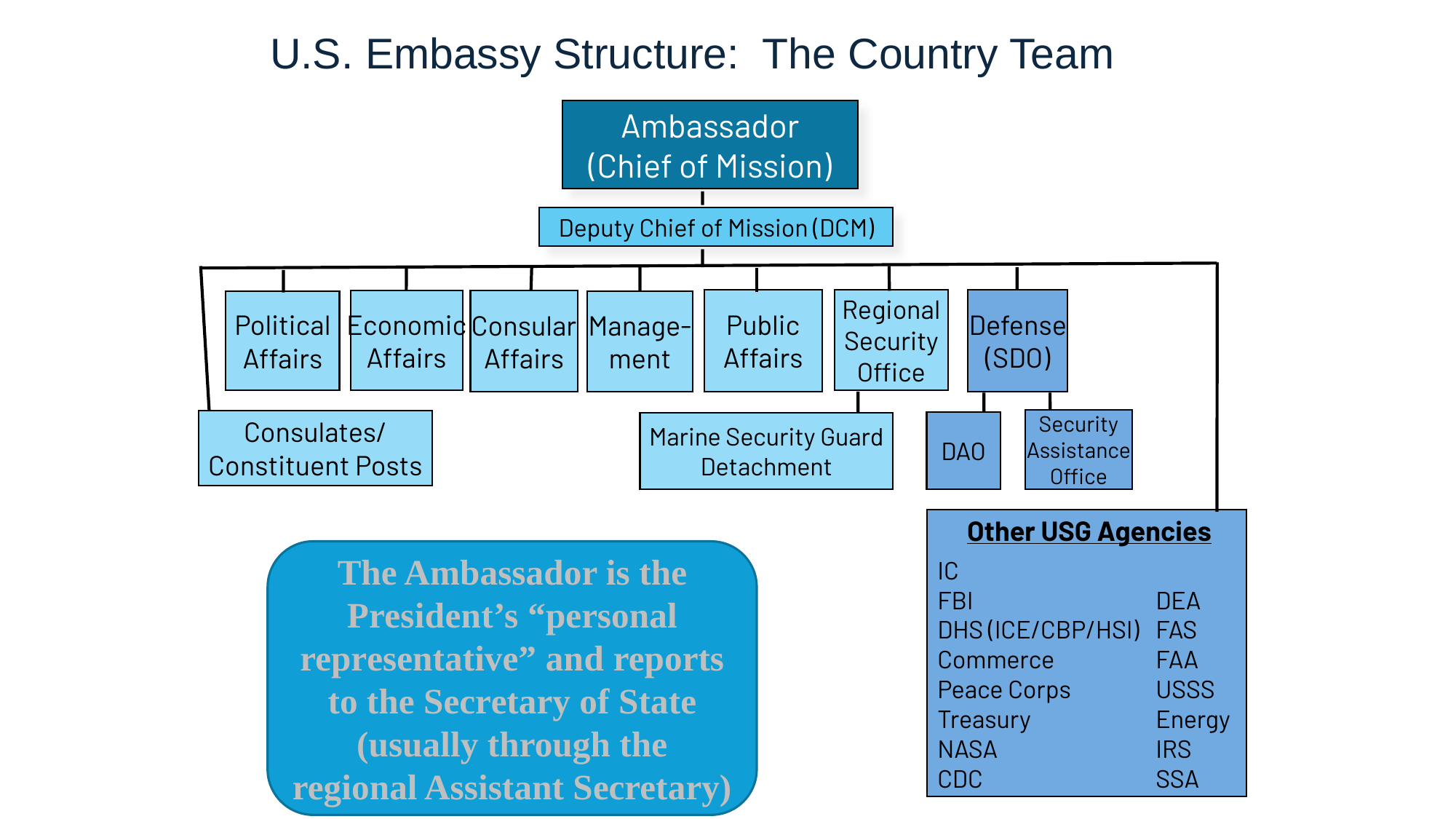

# U.S. Embassy Structure:  The Country Team
Ambassador
(Chief of Mission)

Deputy Chief of Mission (DCM)

Defense
(SDO)
Public
Affairs
Regional
Security
Office
Economic
Affairs
Consular
Affairs
Manage-
ment
Political
Affairs

Security
Assistance
Office
Consulates/
Constituent Posts
DAO
Marine Security Guard
Detachment
 Other USG Agencies
IC
FBI		DEA
DHS (ICE/CBP/HSI)	FAS
Commerce	FAA
Peace Corps	USSS
Treasury		Energy
NASA		IRS
CDC		SSA
The Ambassador is the President’s “personal representative” and reports to the Secretary of State (usually through the regional Assistant Secretary)